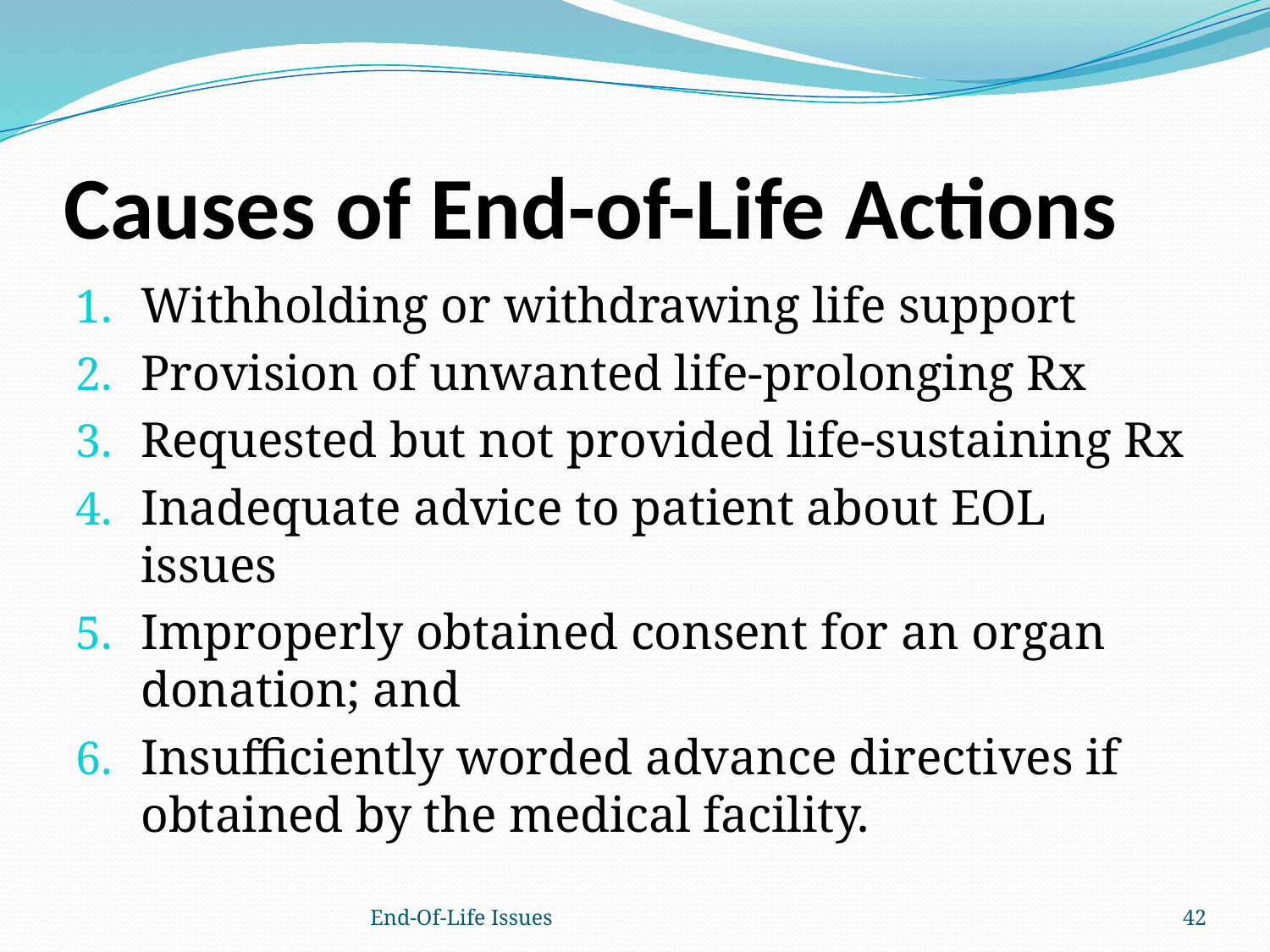

# Causes of End-of-Life Actions
Withholding or withdrawing life support
Provision of unwanted life-prolonging Rx
Requested but not provided life-sustaining Rx
Inadequate advice to patient about EOL issues
Improperly obtained consent for an organ donation; and
Insufficiently worded advance directives if obtained by the medical facility.

End-Of-Life Issues
42